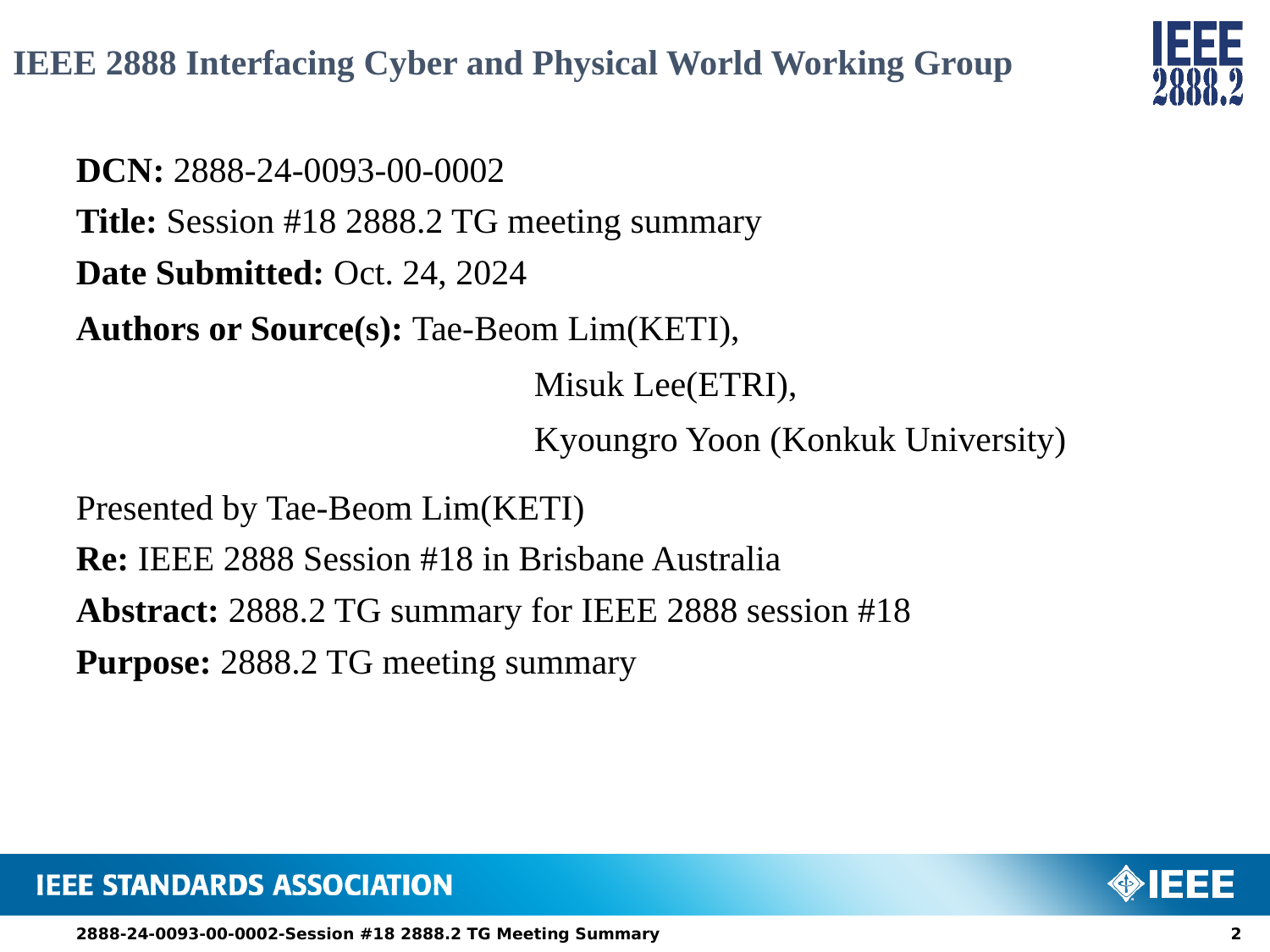

IEEE 2888 Interfacing Cyber and Physical World Working Group
DCN: 2888-24-0093-00-0002
Title: Session #18 2888.2 TG meeting summary
Date Submitted: Oct. 24, 2024
Authors or Source(s): Tae-Beom Lim(KETI),
				      Misuk Lee(ETRI),
				      Kyoungro Yoon (Konkuk University)
Presented by Tae-Beom Lim(KETI)
Re: IEEE 2888 Session #18 in Brisbane Australia
Abstract: 2888.2 TG summary for IEEE 2888 session #18
Purpose: 2888.2 TG meeting summary
2